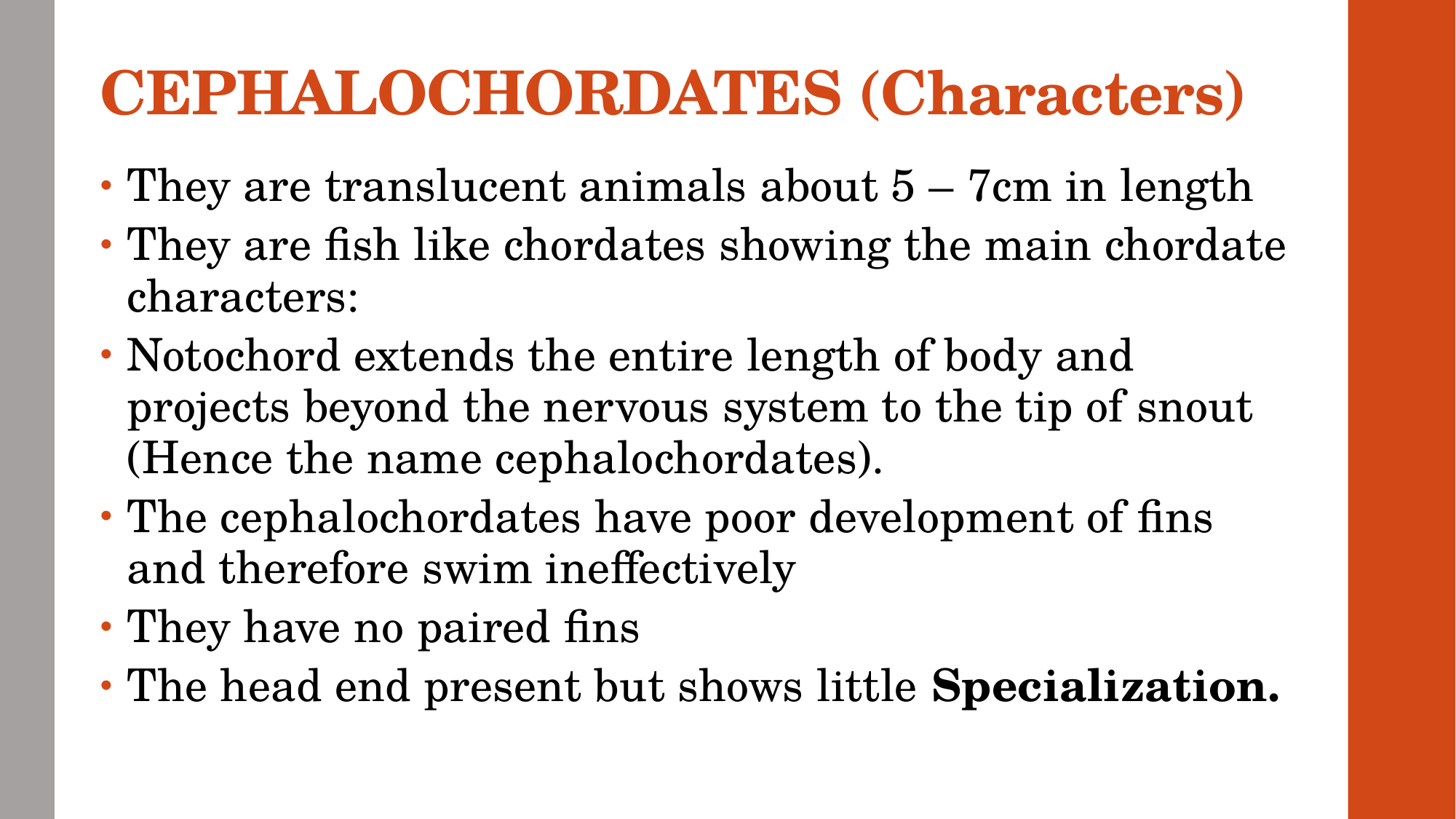

# CEPHALOCHORDATES (Characters)
They are translucent animals about 5 – 7cm in length
They are fish like chordates showing the main chordate characters:
Notochord extends the entire length of body and projects beyond the nervous system to the tip of snout (Hence the name cephalochordates).
The cephalochordates have poor development of fins and therefore swim ineffectively
They have no paired fins
The head end present but shows little Specialization.